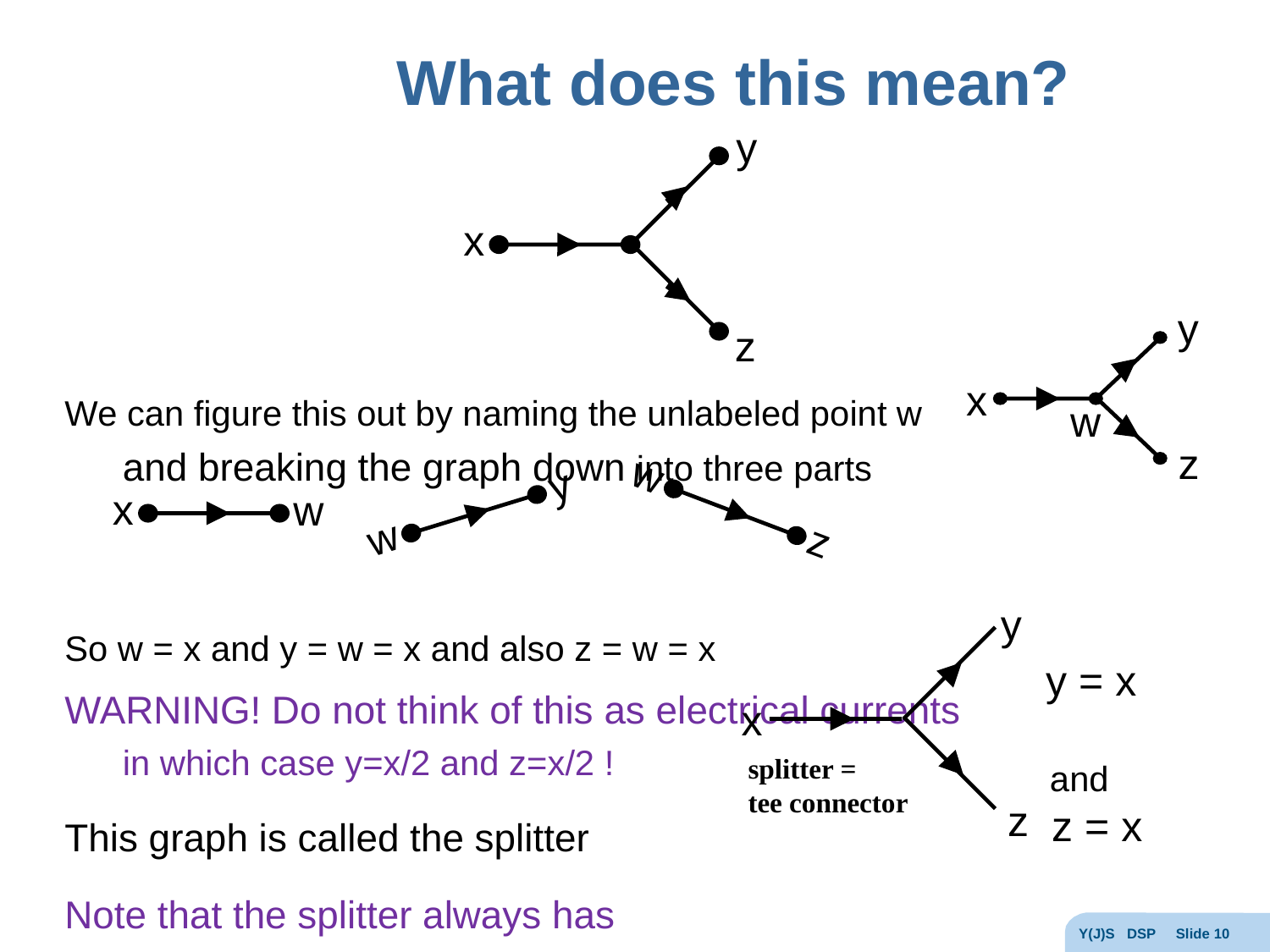

# What does this mean?
y

x

z

y

x
w

z

We can figure this out by naming the unlabeled point w
	and breaking the graph down into three parts

So w = x and y = w = x and also z = w = x
WARNING! Do not think of this as electrical currents
	in which case y=x/2 and z=x/2 !
This graph is called the splitter
Note that the splitter always has
	1 signal going in and 2 signals coming out
w
z

x
w

w
y

y

x

z
y = x
and
z = x
splitter =        tee connector
Y(J)S   DSP     Slide 10